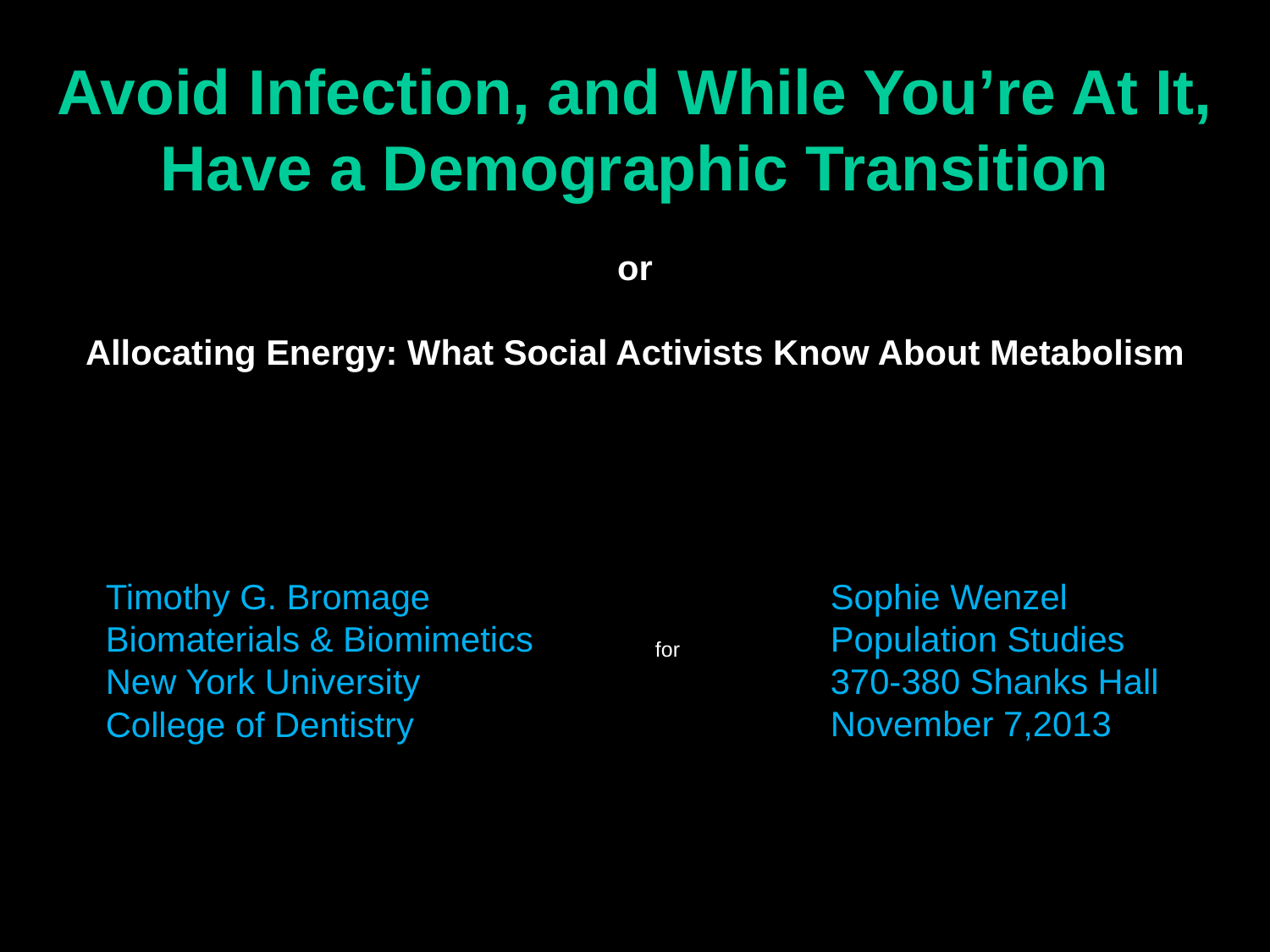

Avoid Infection, and While You’re At It, Have a Demographic Transition

or

Allocating Energy: What Social Activists Know About Metabolism
Sophie Wenzel
Population Studies
370-380 Shanks Hall
November 7,2013

Timothy G. Bromage
Biomaterials & Biomimetics
New York University College of Dentistry
for